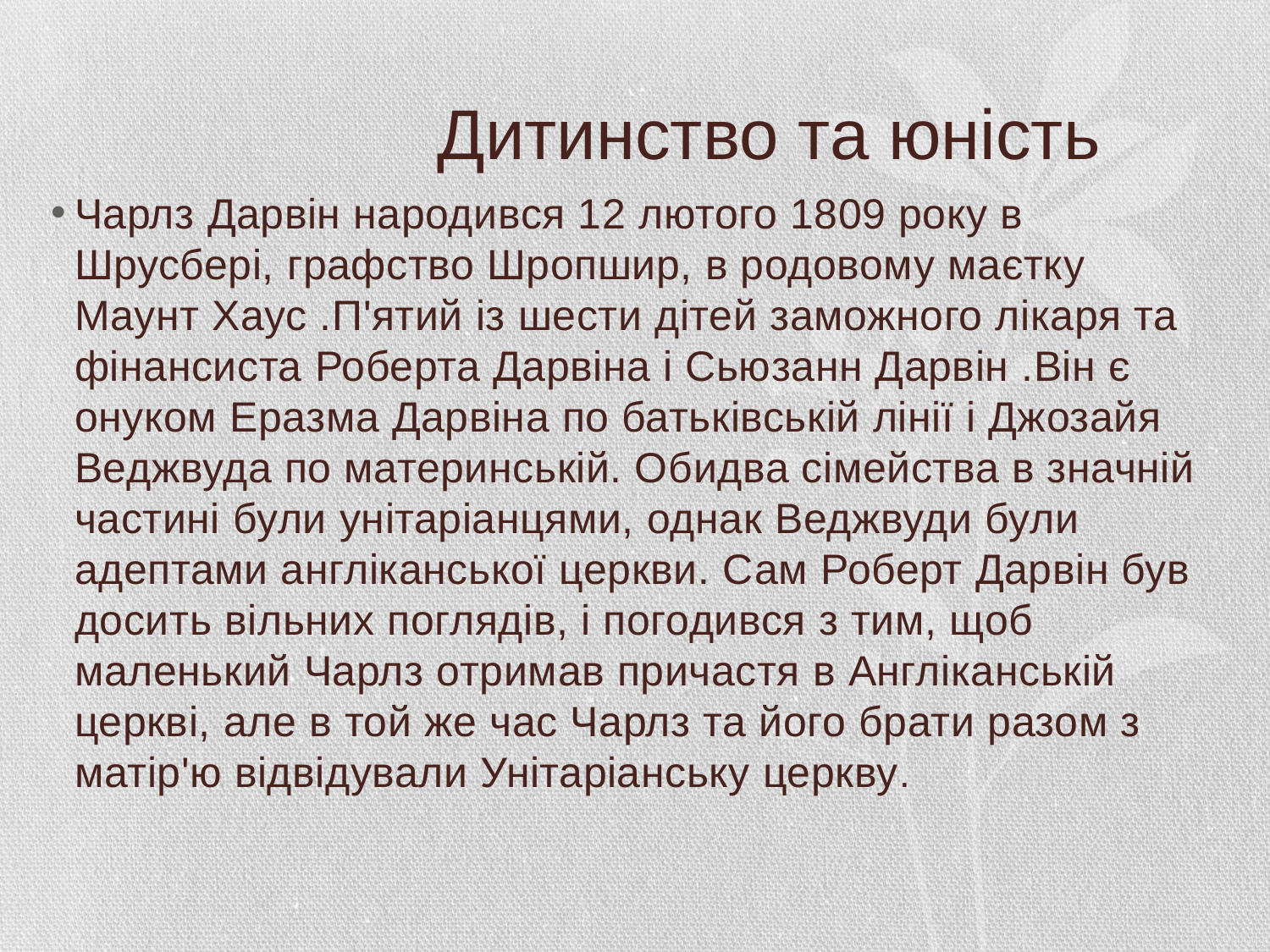

# Дитинство та юність
Чарлз Дарвін народився 12 лютого 1809 року в Шрусбері, графство Шропшир, в родовому маєтку Маунт Хаус .П'ятий із шести дітей заможного лікаря та фінансиста Роберта Дарвіна і Сьюзанн Дарвін .Він є онуком Еразма Дарвіна по батьківській лінії і Джозайя Веджвуда по материнській. Обидва сімейства в значній частині були унітаріанцями, однак Веджвуди були адептами англіканської церкви. Сам Роберт Дарвін був досить вільних поглядів, і погодився з тим, щоб маленький Чарлз отримав причастя в Англіканській церкві, але в той же час Чарлз та його брати разом з матір'ю відвідували Унітаріанську церкву.